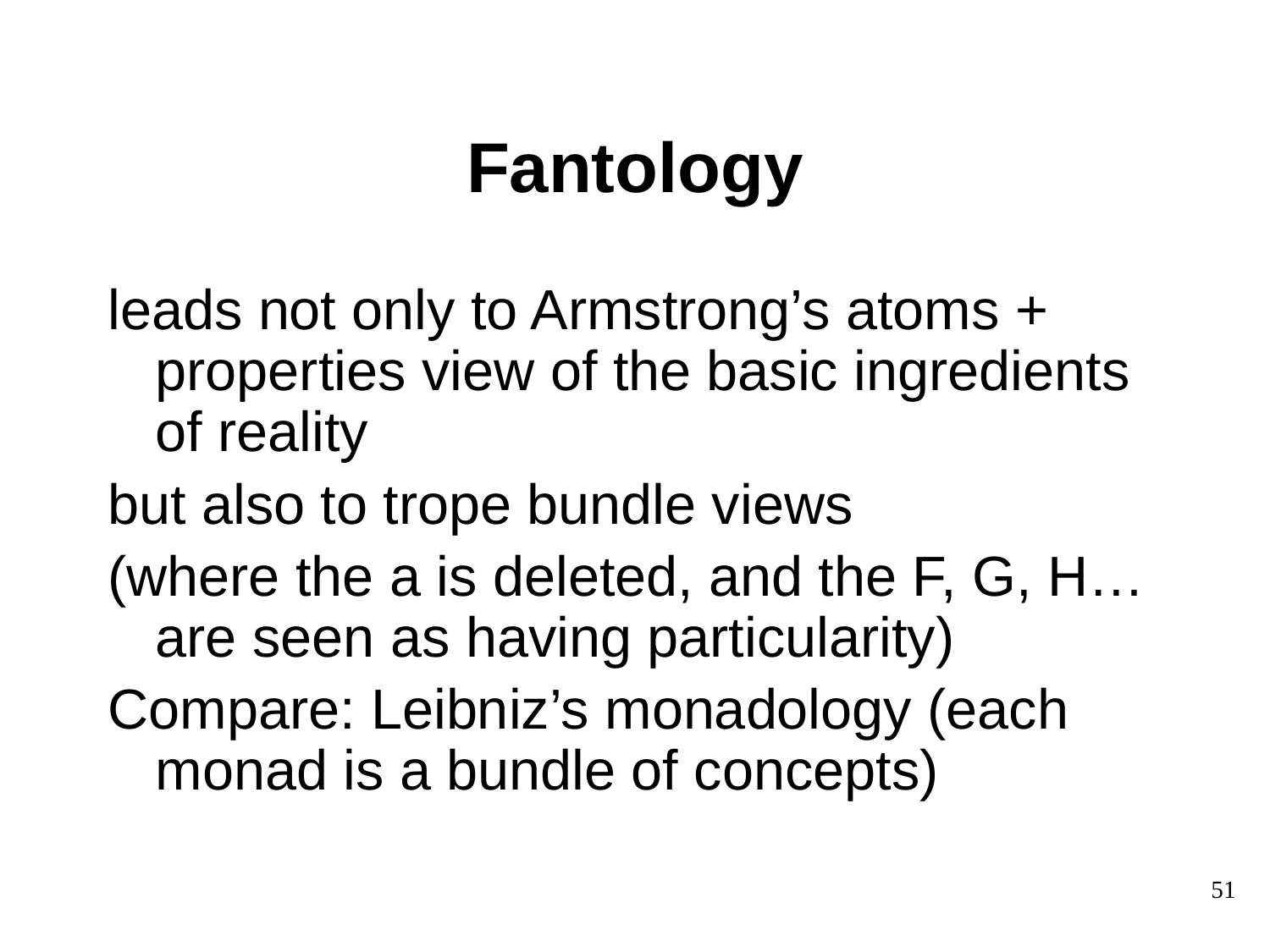

# Fantology
leads not only to Armstrong’s atoms + properties view of the basic ingredients of reality
but also to trope bundle views
(where the a is deleted, and the F, G, H… are seen as having particularity)
Compare: Leibniz’s monadology (each monad is a bundle of concepts)
51